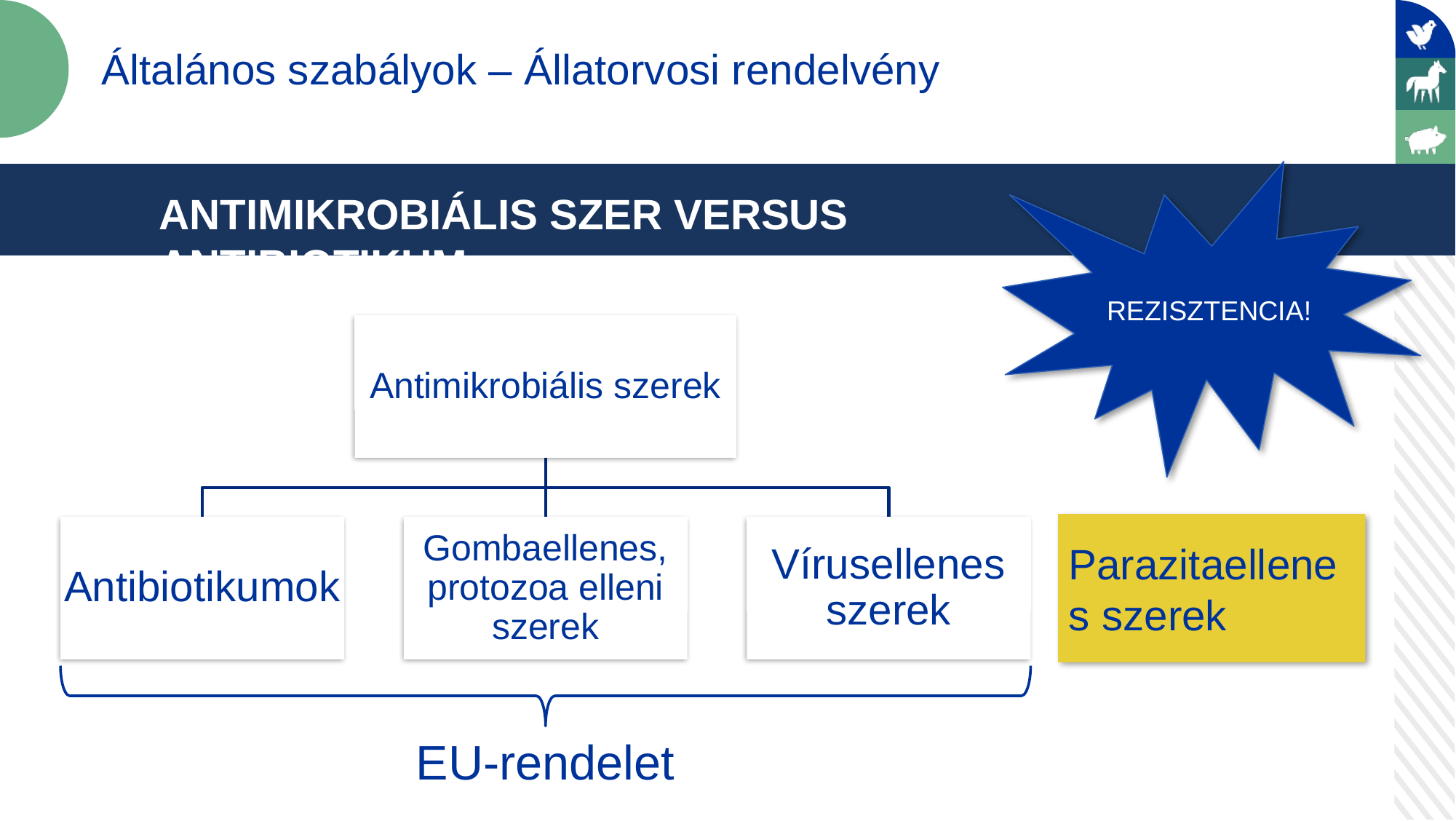

Általános szabályok – Állatorvosi rendelvény

REZISZTENCIA!

Általános szabályok

ANTIMIKROBIÁLIS SZER VERSUS ANTIBIOTIKUM

Antimikrobiális szerek
Antibiotikumok
Gombaellenes, protozoa elleni szerek
Vírusellenes szerek

Parazitaellenes szerek
EU-rendelet